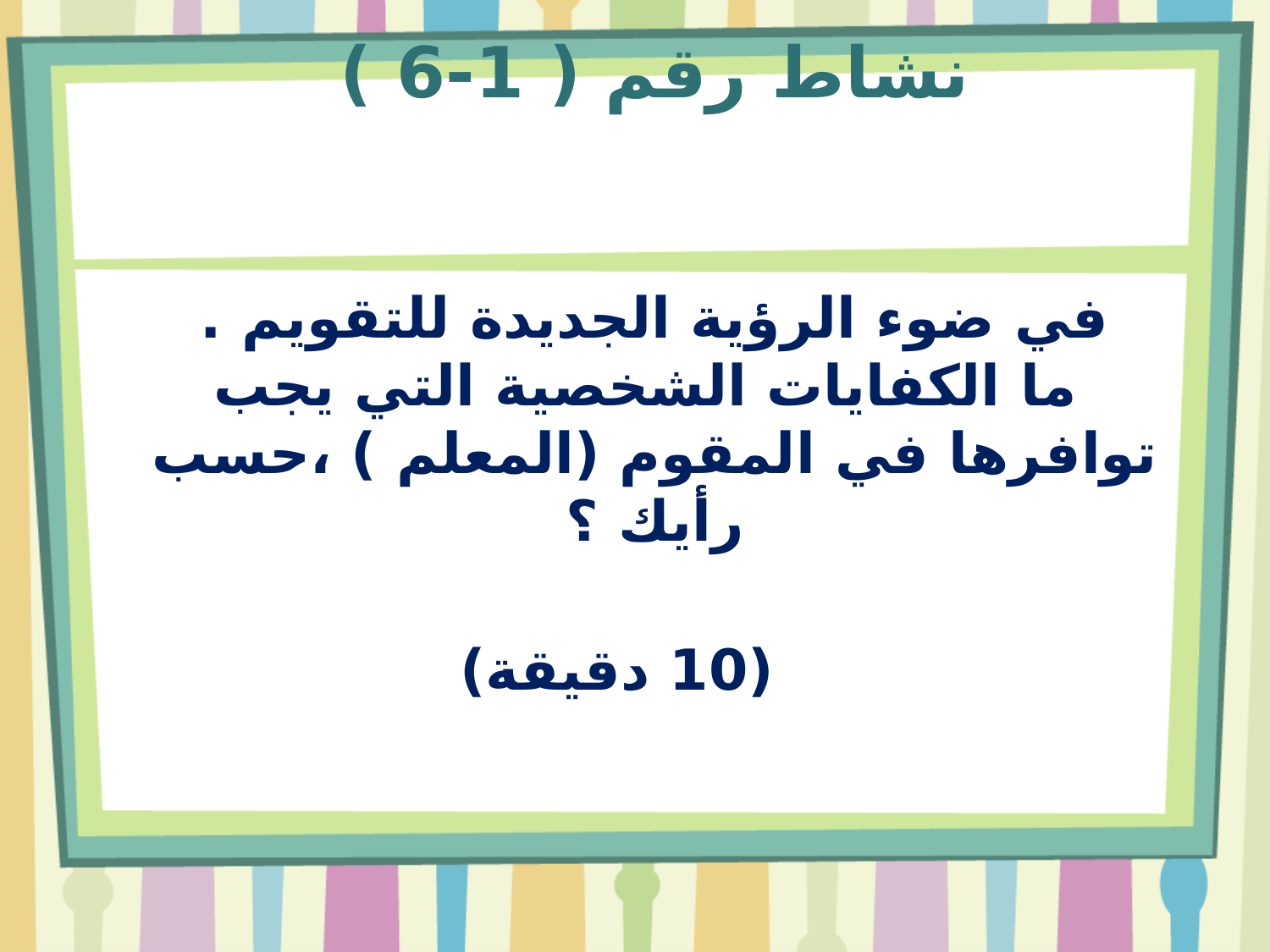

# نشاط رقم ( 1-6 ) في ضوء الرؤية الجديدة للتقويم . ما الكفايات الشخصية التي يجب توافرها في المقوم (المعلم ) ،حسب رأيك ؟ (10 دقيقة)